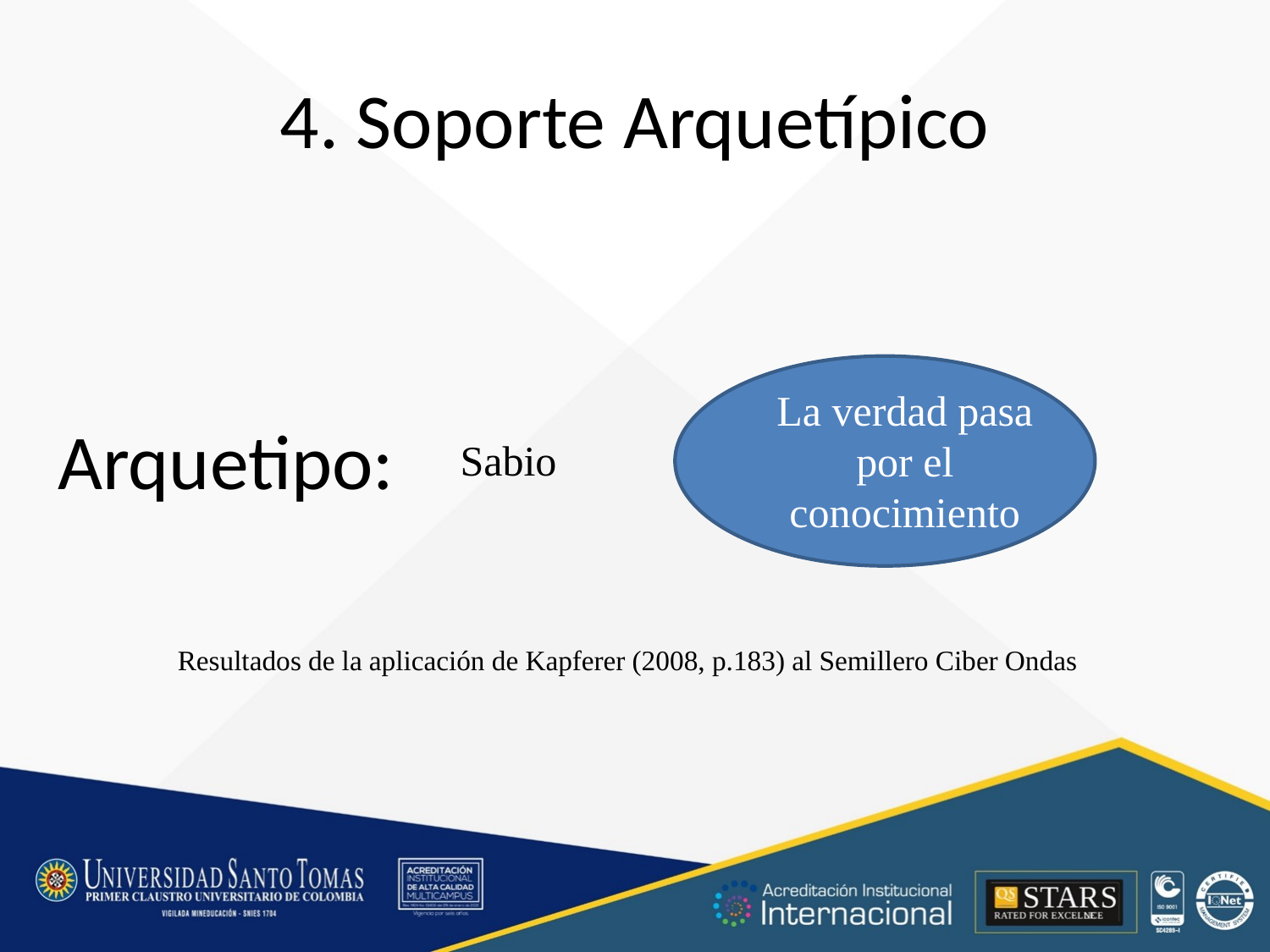

# 4. Soporte Arquetípico

La verdad pasa por el conocimiento
Arquetipo:
Sabio
Resultados de la aplicación de Kapferer (2008, p.183) al Semillero Ciber Ondas